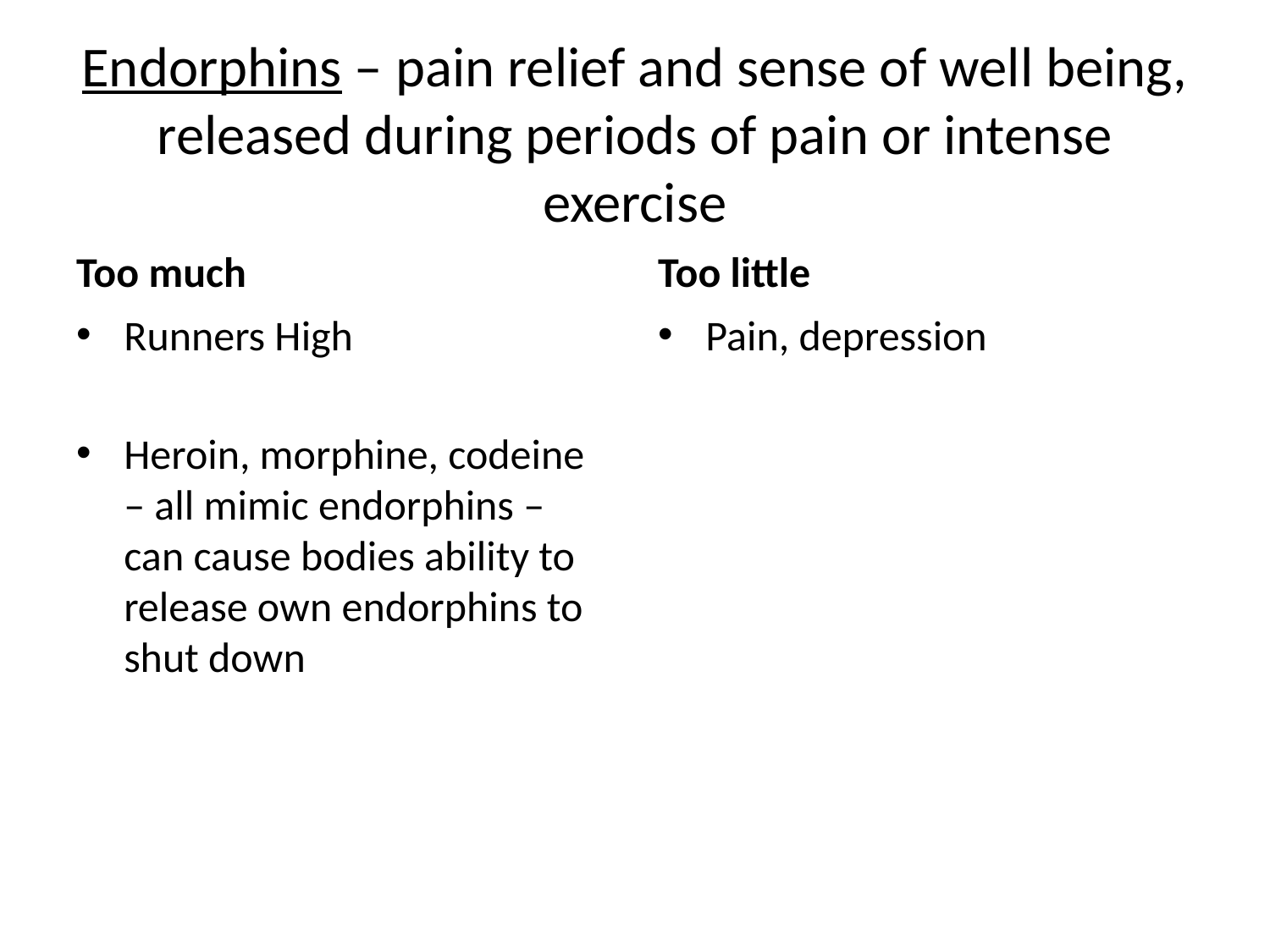

# Endorphins – pain relief and sense of well being, released during periods of pain or intense exercise
Too much
Too little
Runners High

Heroin, morphine, codeine – all mimic endorphins – can cause bodies ability to release own endorphins to shut down
Pain, depression